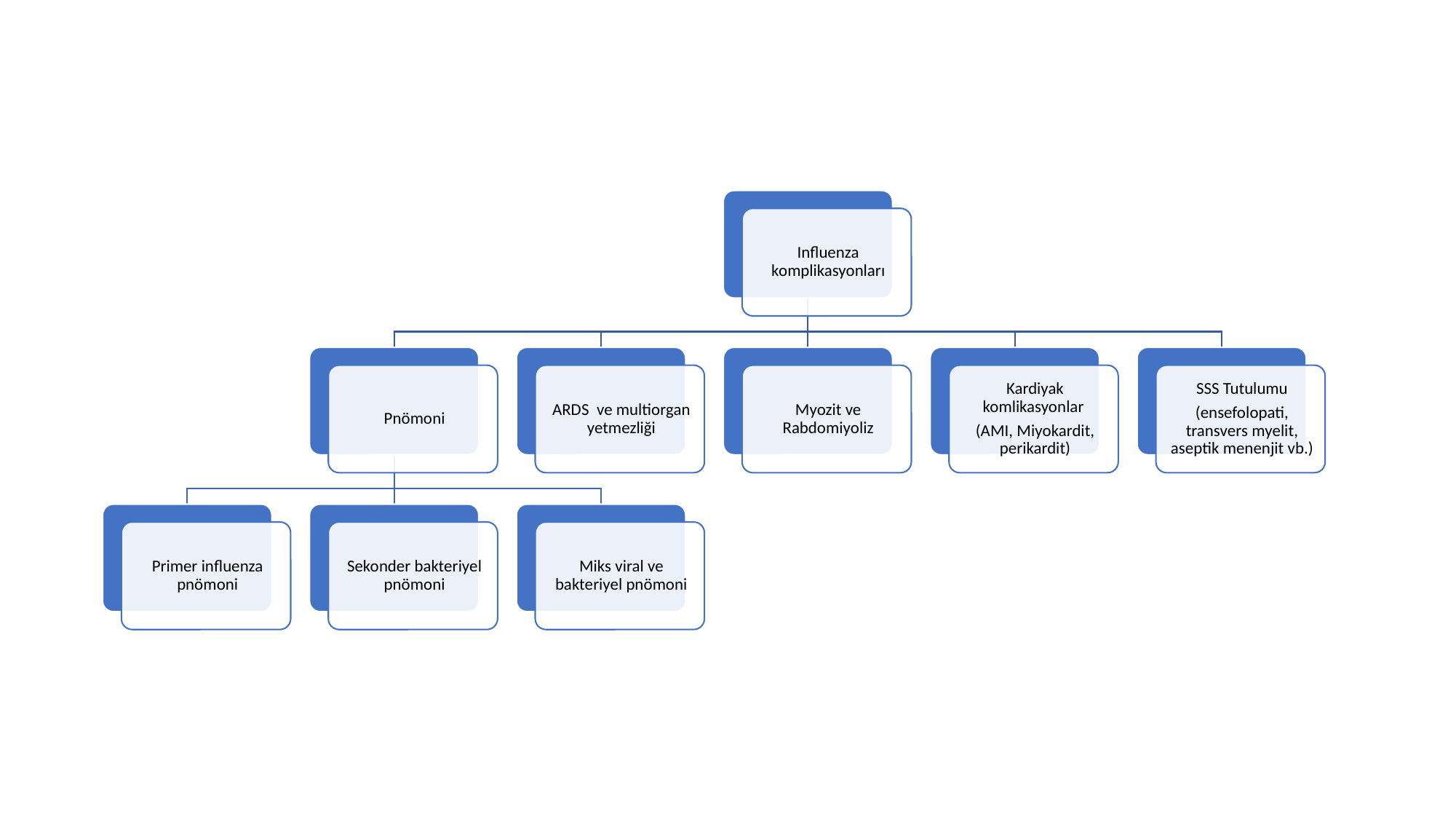

Influenza komplikasyonları
Pnömoni
Primer influenza pnömoni
Sekonder bakteriyel pnömoni
Miks viral ve bakteriyel pnömoni
ARDS  ve multiorgan yetmezliği
Myozit ve Rabdomiyoliz
Kardiyak komlikasyonlar
(AMI, Miyokardit, perikardit)
SSS Tutulumu
(ensefolopati, transvers myelit, aseptik menenjit vb.)